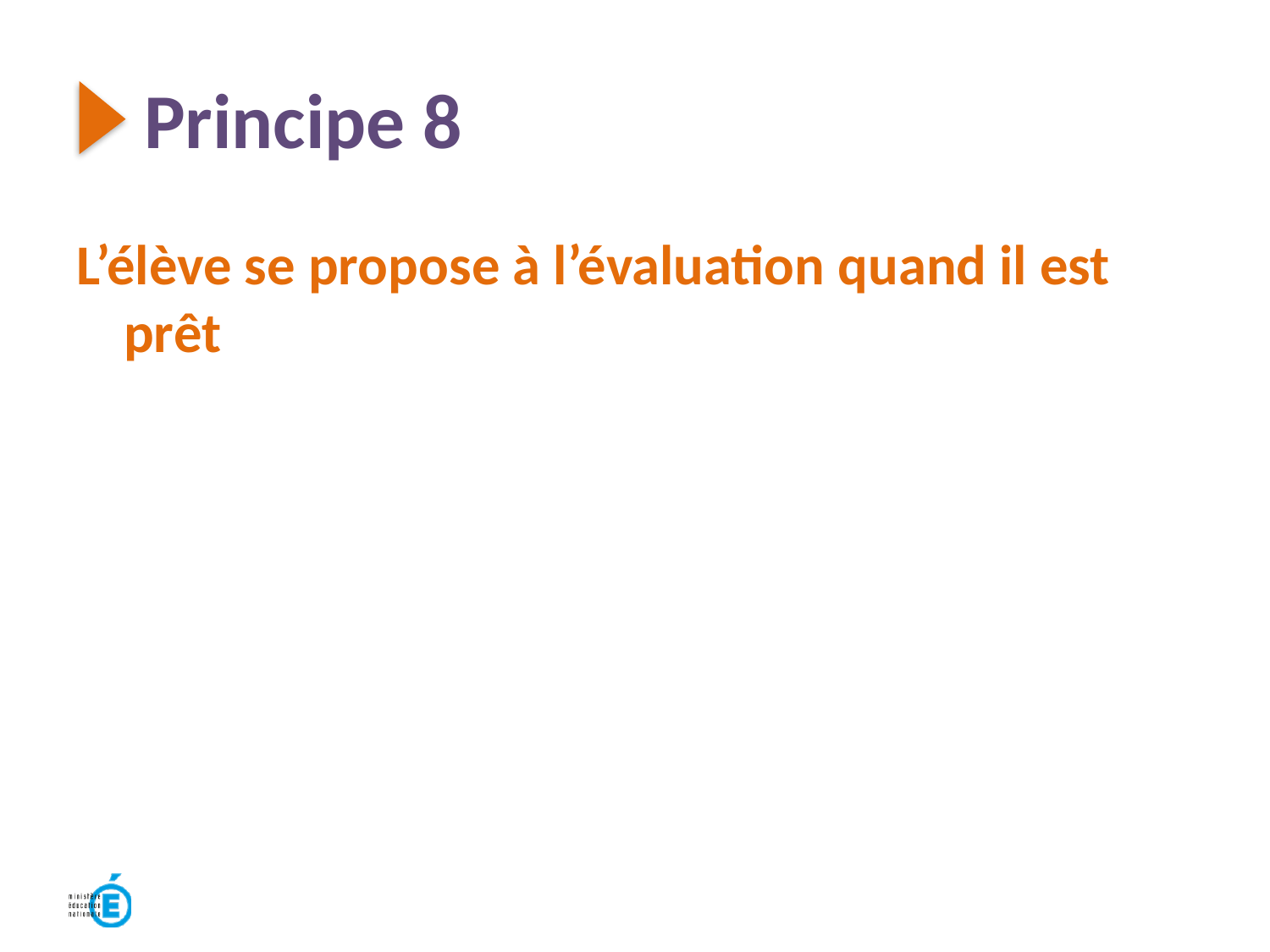

Principe 8
L’élève se propose à l’évaluation quand il est prêt